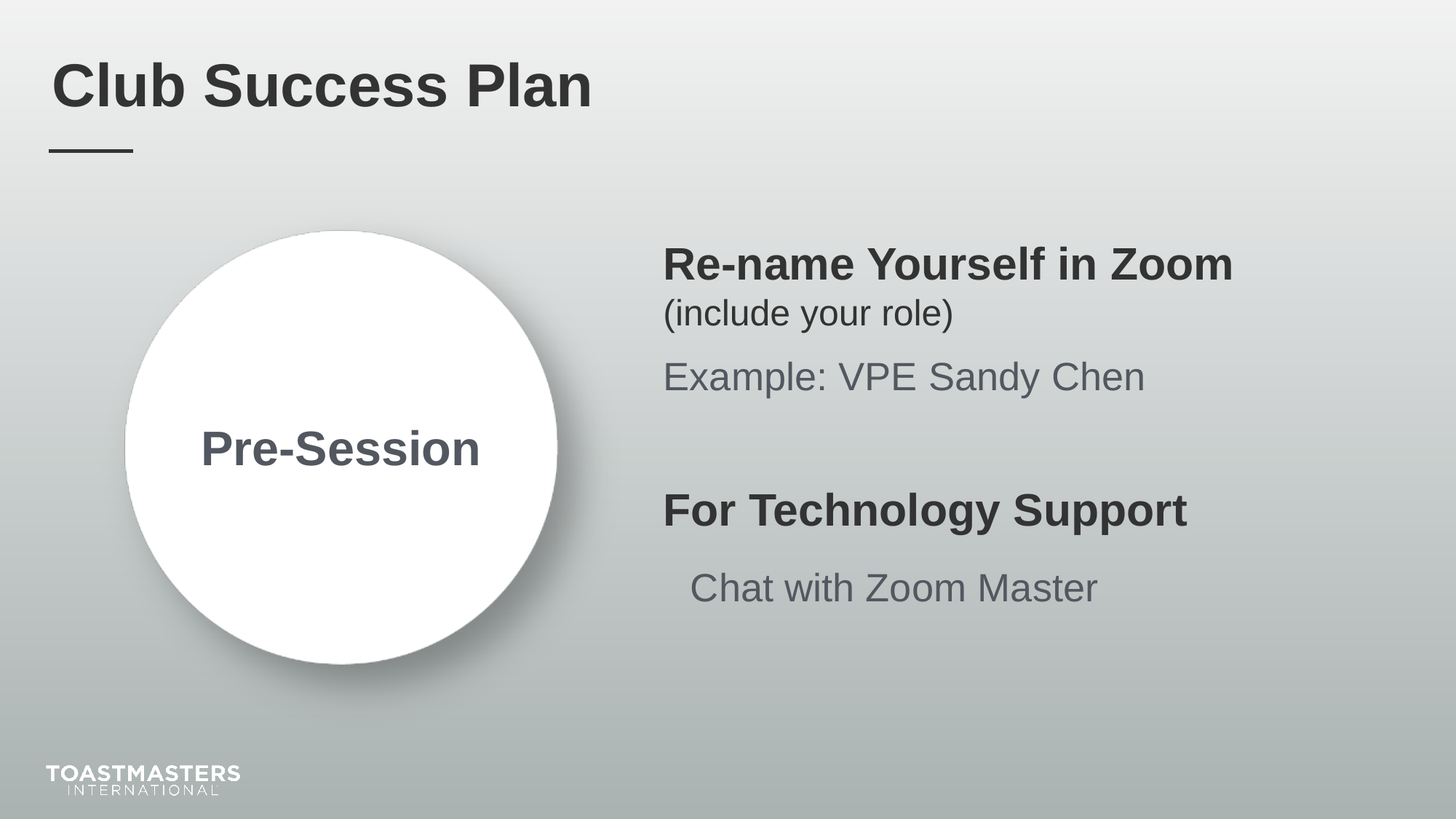

Club Success Plan
Re-name Yourself in Zoom
(include your role)
Example: VPE Sandy Chen
For Technology Support
Chat with Zoom Master